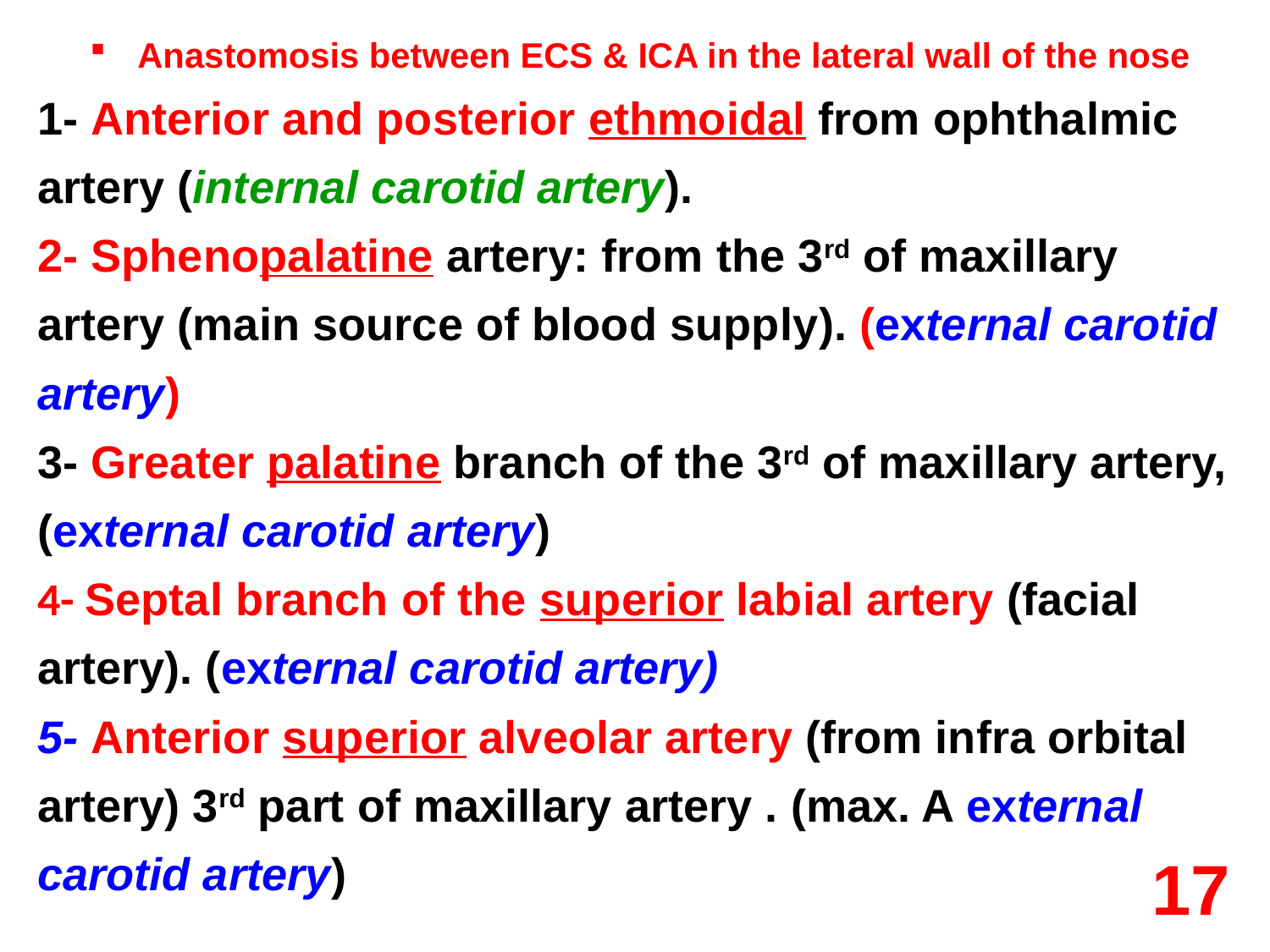

Anastomosis between ECS & ICA in the lateral wall of the nose
1- Anterior and posterior ethmoidal from ophthalmic artery (internal carotid artery).
2- Sphenopalatine artery: from the 3rd of maxillary artery (main source of blood supply). (external carotid artery)
3- Greater palatine branch of the 3rd of maxillary artery, (external carotid artery)
4- Septal branch of the superior labial artery (facial artery). (external carotid artery)
5- Anterior superior alveolar artery (from infra orbital artery) 3rd part of maxillary artery . (max. A external carotid artery)
17